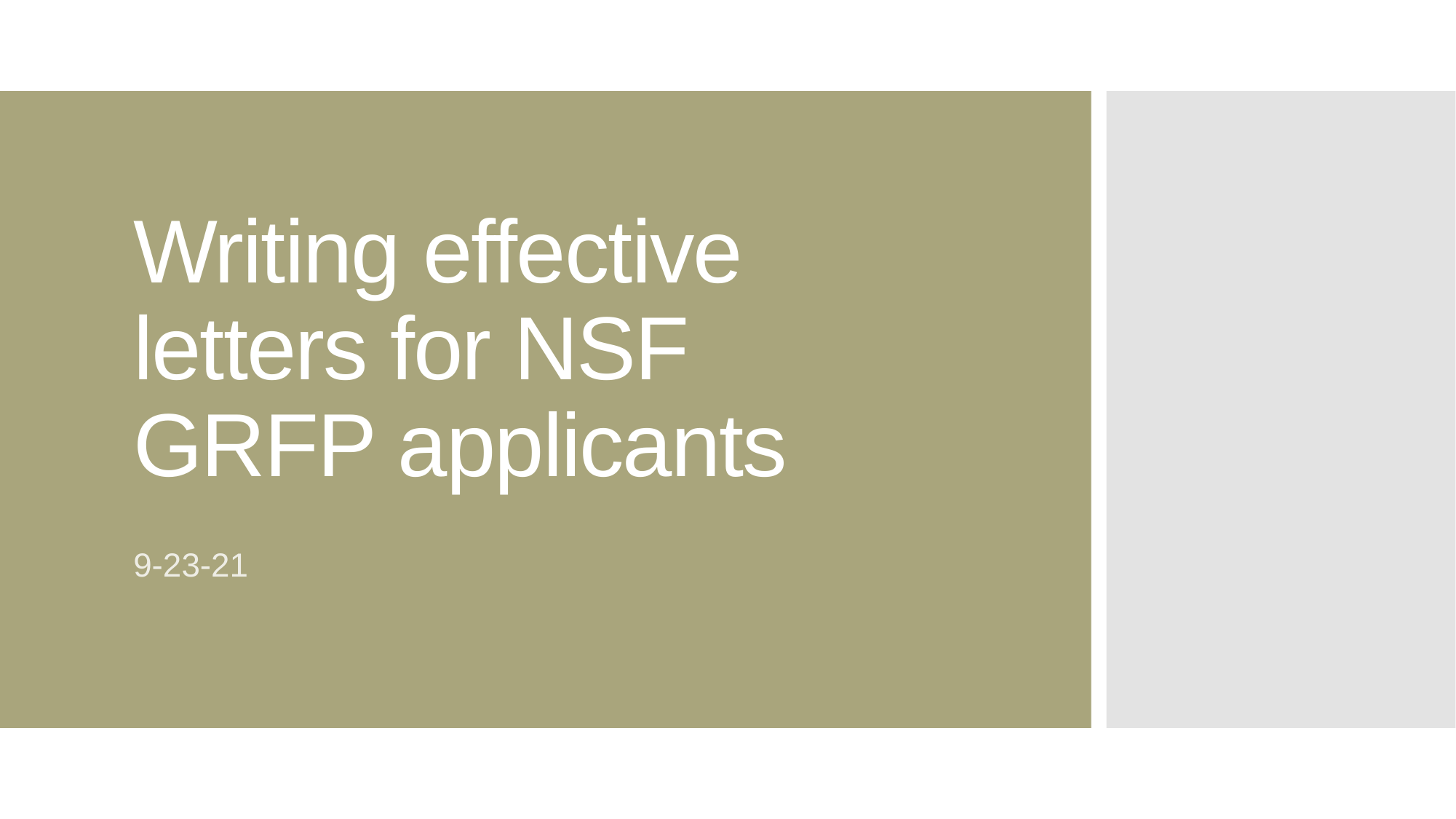

# Writing effective letters for NSF GRFP applicants
9-23-21